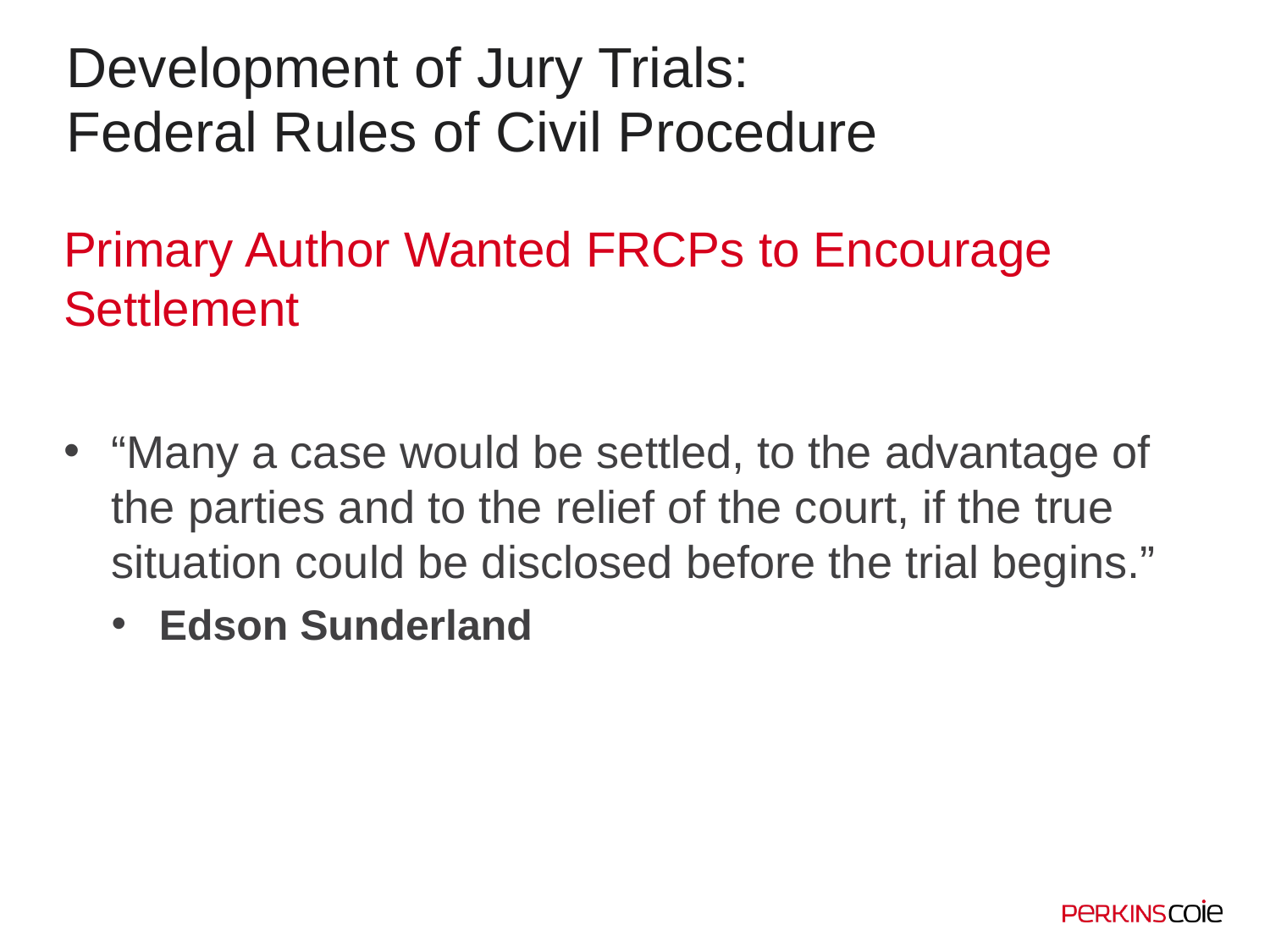

# Development of Jury Trials: Federal Rules of Civil Procedure
Primary Author Wanted FRCPs to Encourage Settlement

“Many a case would be settled, to the advantage of the parties and to the relief of the court, if the true situation could be disclosed before the trial begins.”
Edson Sunderland